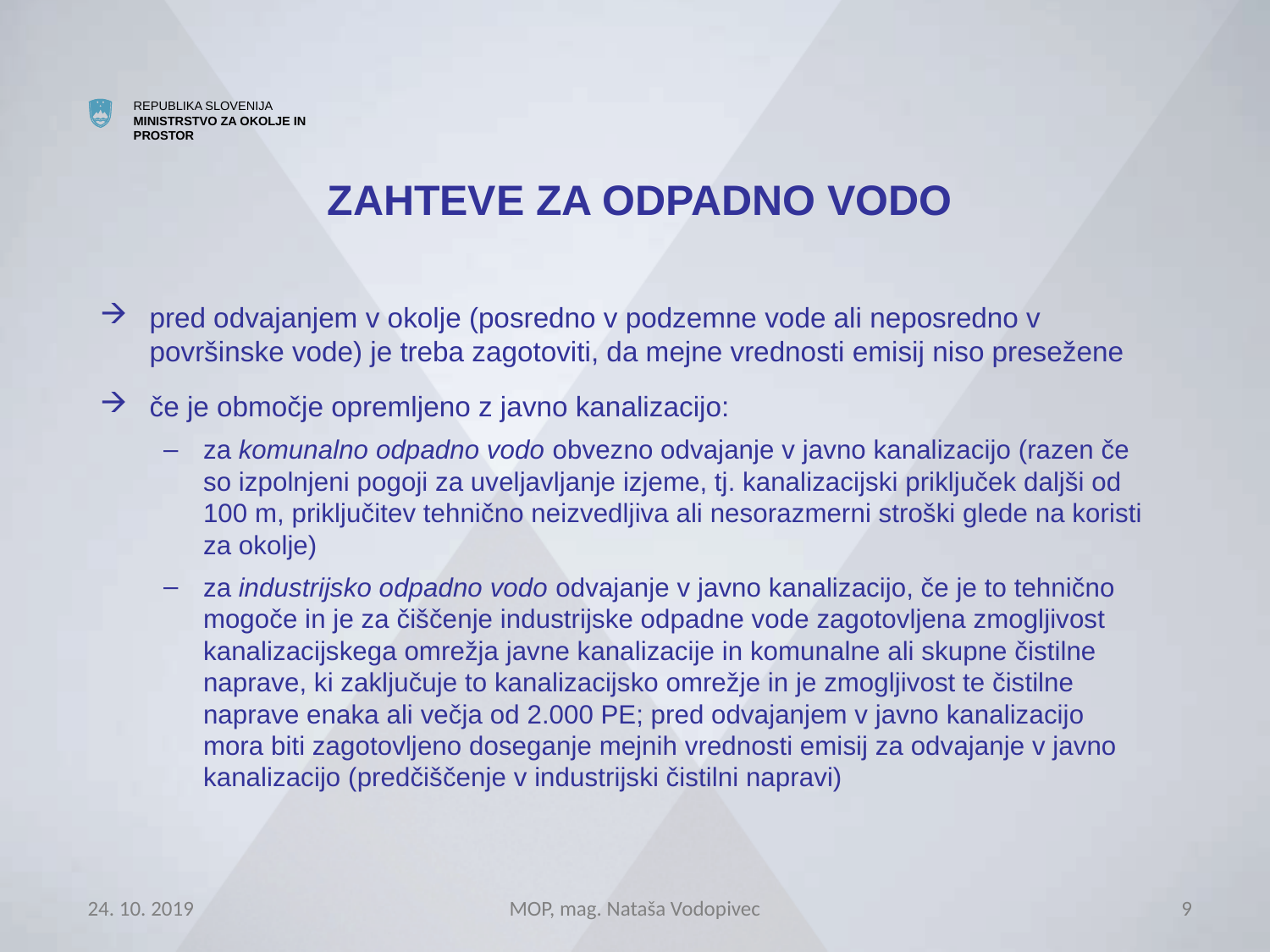

# ZAHTEVE ZA ODPADNO VODO

pred odvajanjem v okolje (posredno v podzemne vode ali neposredno v površinske vode) je treba zagotoviti, da mejne vrednosti emisij niso presežene
če je območje opremljeno z javno kanalizacijo:
za komunalno odpadno vodo obvezno odvajanje v javno kanalizacijo (razen če so izpolnjeni pogoji za uveljavljanje izjeme, tj. kanalizacijski priključek daljši od 100 m, priključitev tehnično neizvedljiva ali nesorazmerni stroški glede na koristi za okolje)
za industrijsko odpadno vodo odvajanje v javno kanalizacijo, če je to tehnično mogoče in je za čiščenje industrijske odpadne vode zagotovljena zmogljivost kanalizacijskega omrežja javne kanalizacije in komunalne ali skupne čistilne naprave, ki zaključuje to kanalizacijsko omrežje in je zmogljivost te čistilne naprave enaka ali večja od 2.000 PE; pred odvajanjem v javno kanalizacijo mora biti zagotovljeno doseganje mejnih vrednosti emisij za odvajanje v javno kanalizacijo (predčiščenje v industrijski čistilni napravi)

24. 10. 2019
MOP, mag. Nataša Vodopivec
9